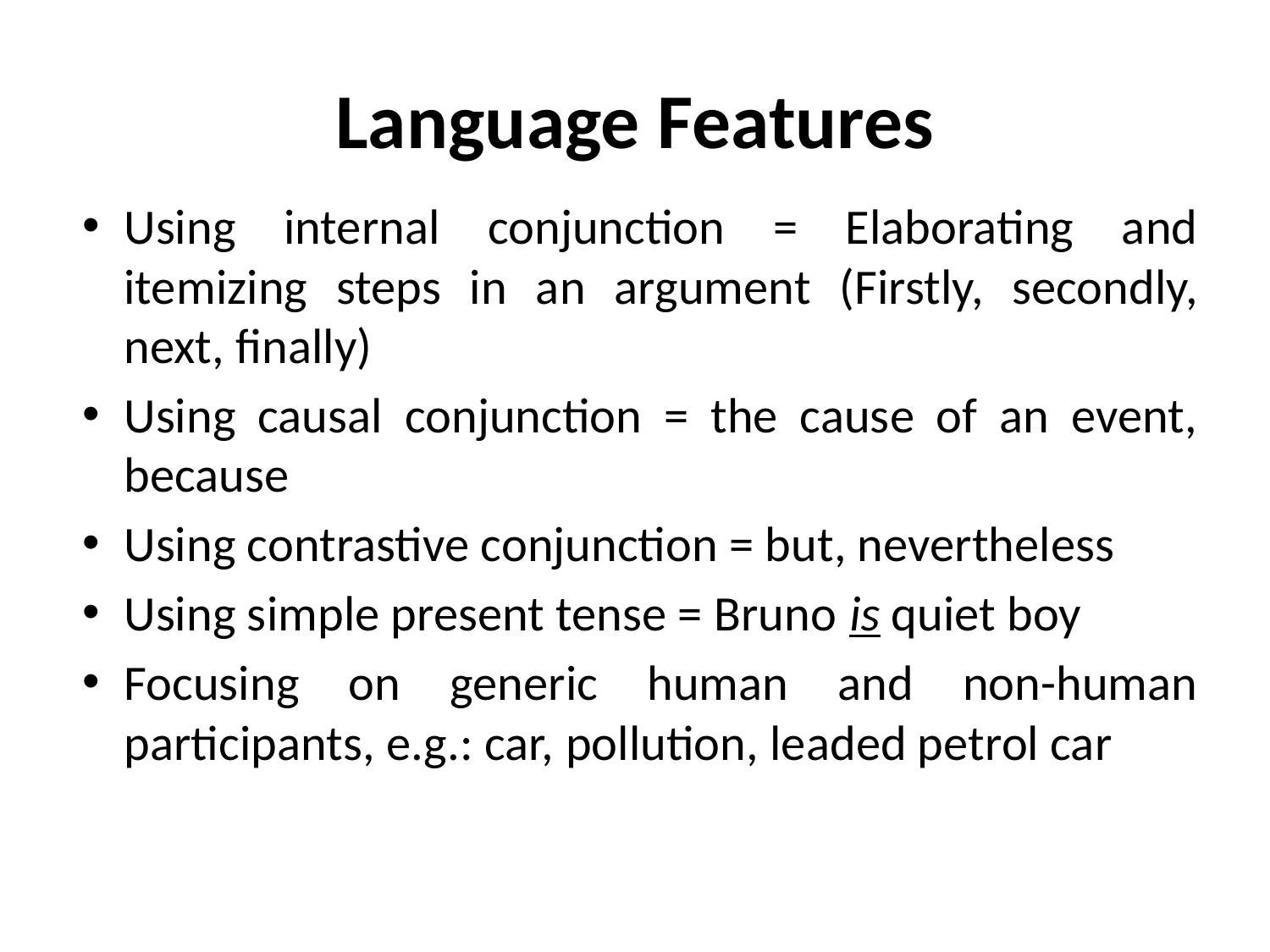

# Language Features
Using internal conjunction = Elaborating and itemizing steps in an argument (Firstly, secondly, next, finally)
Using causal conjunction = the cause of an event, because
Using contrastive conjunction = but, nevertheless
Using simple present tense = Bruno is quiet boy
Focusing on generic human and non-human participants, e.g.: car, pollution, leaded petrol car